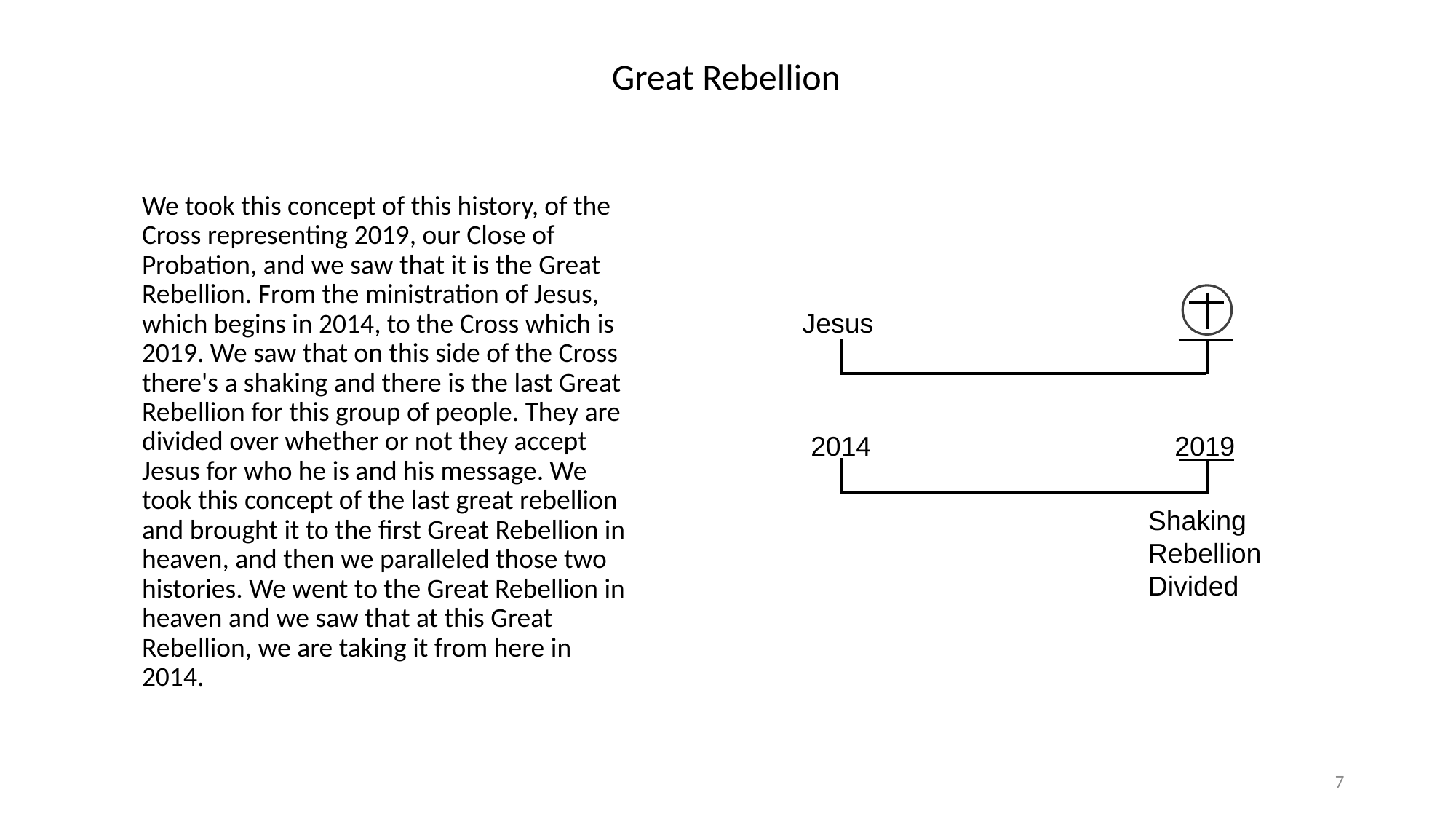

# Great Rebellion
We took this concept of this history, of the Cross representing 2019, our Close of Probation, and we saw that it is the Great Rebellion. From the ministration of Jesus, which begins in 2014, to the Cross which is 2019. We saw that on this side of the Cross there's a shaking and there is the last Great Rebellion for this group of people. They are divided over whether or not they accept Jesus for who he is and his message. We took this concept of the last great rebellion and brought it to the first Great Rebellion in heaven, and then we paralleled those two histories. We went to the Great Rebellion in heaven and we saw that at this Great Rebellion, we are taking it from here in 2014.

Jesus
2019
2014
Shaking
Rebellion
Divided
7